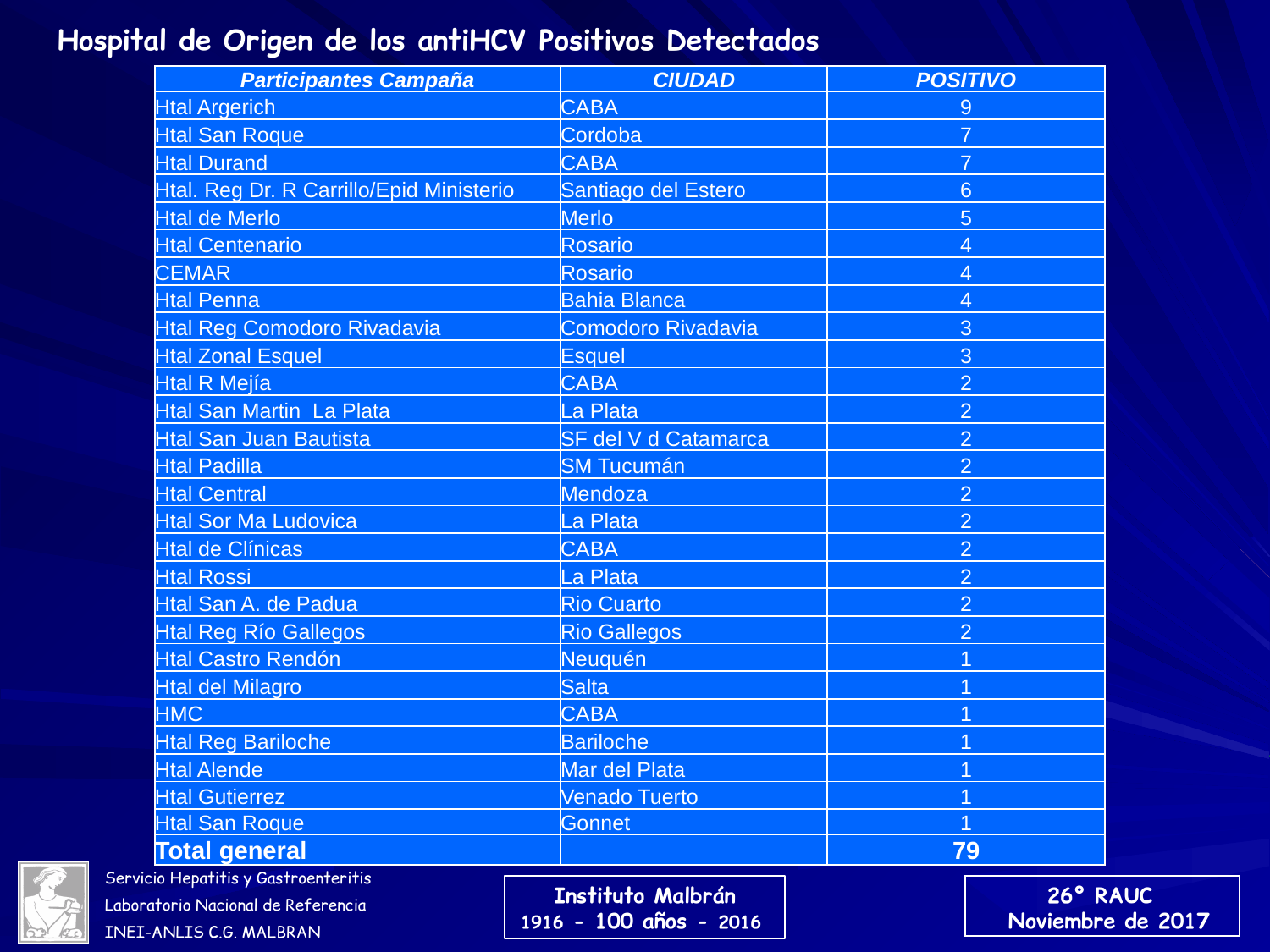

Hospital de Origen de los antiHCV Positivos Detectados
| Participantes Campaña | CIUDAD | POSITIVO |
| --- | --- | --- |
| Htal Argerich | CABA | 9 |
| Htal San Roque | Cordoba | 7 |
| Htal Durand | CABA | 7 |
| Htal. Reg Dr. R Carrillo/Epid Ministerio | Santiago del Estero | 6 |
| Htal de Merlo | Merlo | 5 |
| Htal Centenario | Rosario | 4 |
| CEMAR | Rosario | 4 |
| Htal Penna | Bahia Blanca | 4 |
| Htal Reg Comodoro Rivadavia | Comodoro Rivadavia | 3 |
| Htal Zonal Esquel | Esquel | 3 |
| Htal R Mejía | CABA | 2 |
| Htal San Martin La Plata | La Plata | 2 |
| Htal San Juan Bautista | SF del V d Catamarca | 2 |
| Htal Padilla | SM Tucumán | 2 |
| Htal Central | Mendoza | 2 |
| Htal Sor Ma Ludovica | La Plata | 2 |
| Htal de Clínicas | CABA | 2 |
| Htal Rossi | La Plata | 2 |
| Htal San A. de Padua | Rio Cuarto | 2 |
| Htal Reg Río Gallegos | Rio Gallegos | 2 |
| Htal Castro Rendón | Neuquén | 1 |
| Htal del Milagro | Salta | 1 |
| HMC | CABA | 1 |
| Htal Reg Bariloche | Bariloche | 1 |
| Htal Alende | Mar del Plata | 1 |
| Htal Gutierrez | Venado Tuerto | 1 |
| Htal San Roque | Gonnet | 1 |
| Total general |  | 79 |